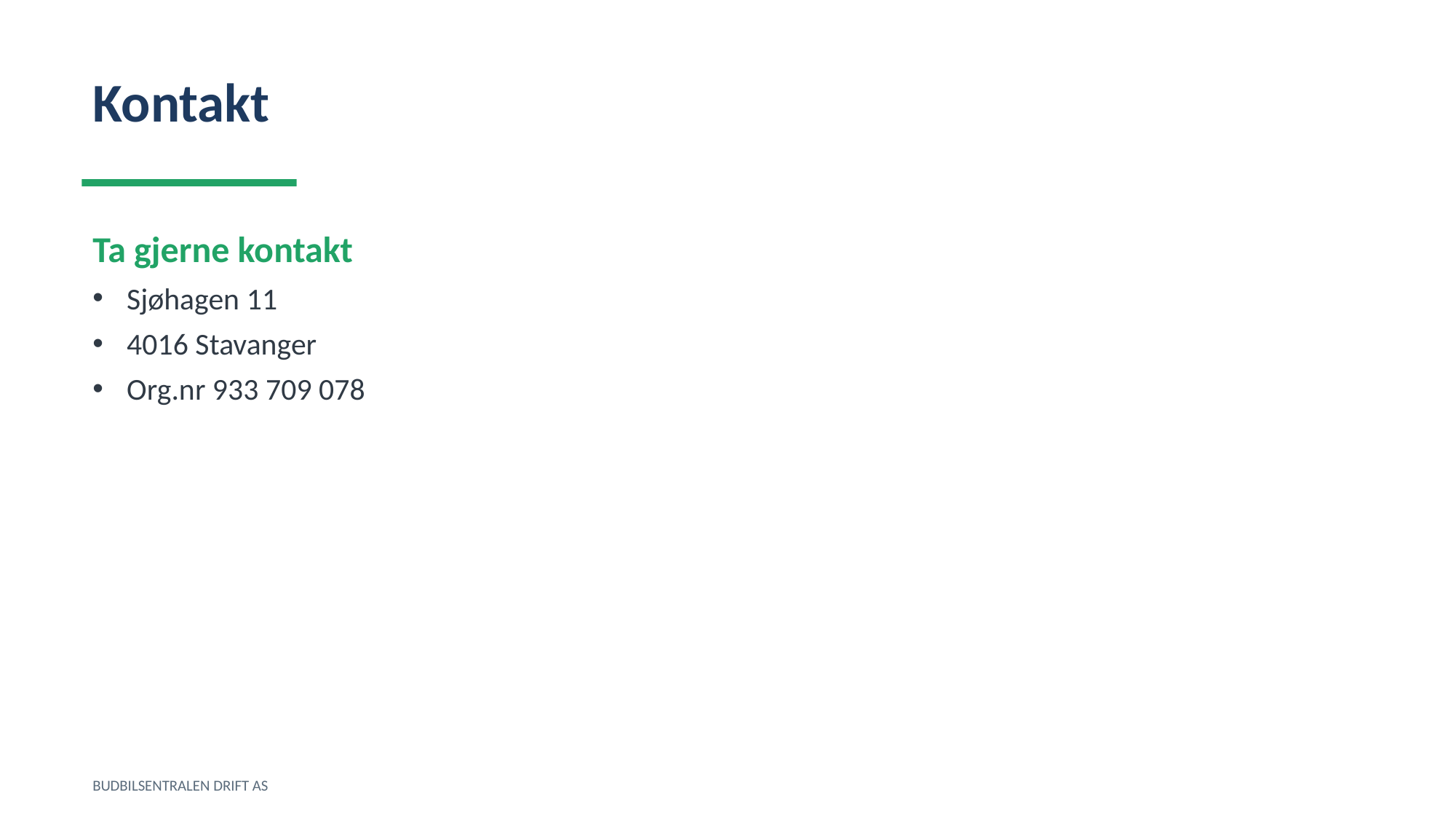

Kontakt

Ta gjerne kontakt
Sjøhagen 11
4016 Stavanger
Org.nr 933 709 078
BUDBILSENTRALEN DRIFT AS